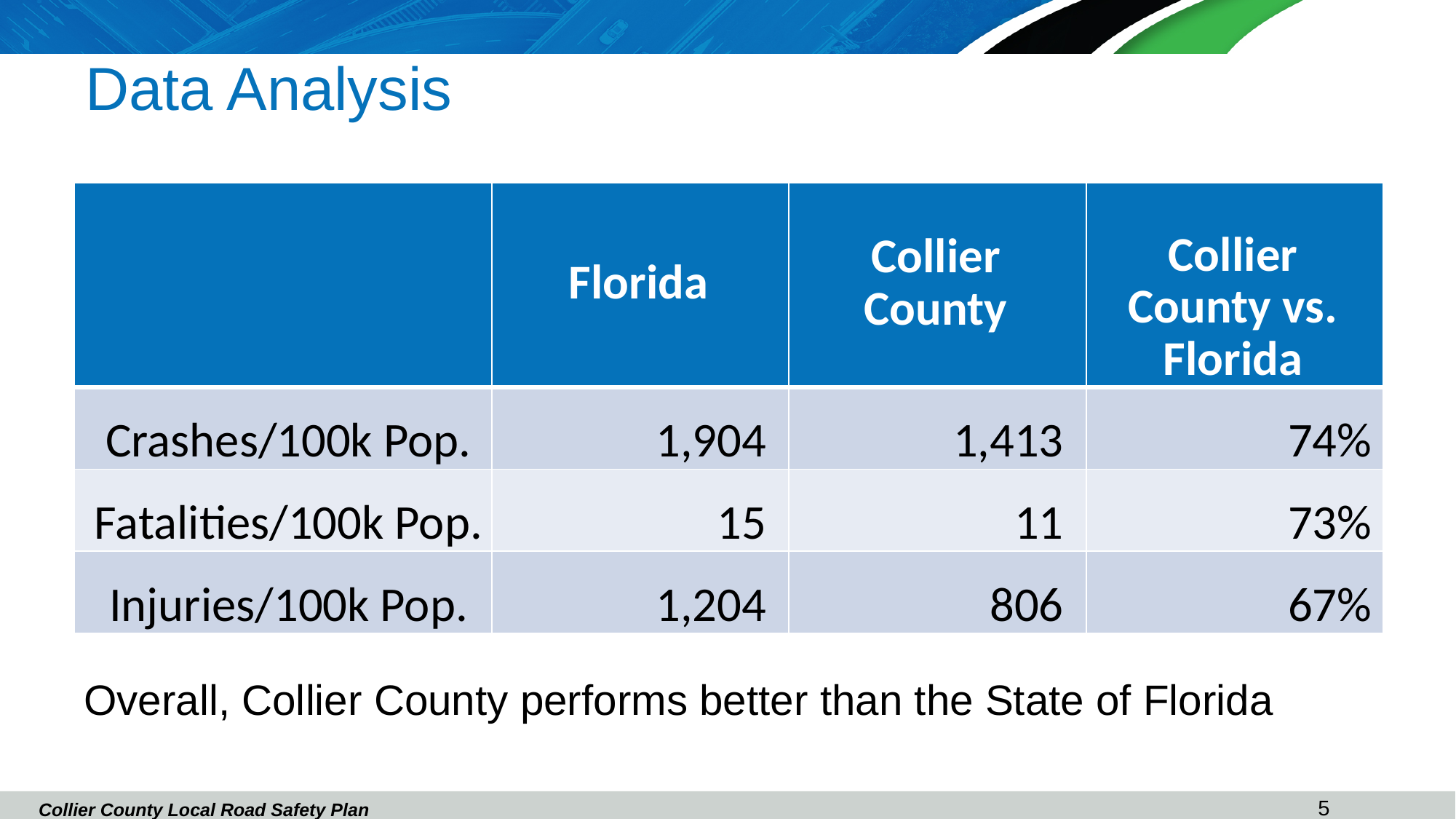

# Data Analysis
|  | Florida | Collier County | Collier County vs. Florida |
| --- | --- | --- | --- |
| Crashes/100k Pop. | 1,904 | 1,413 | 74% |
| Fatalities/100k Pop. | 15 | 11 | 73% |
| Injuries/100k Pop. | 1,204 | 806 | 67% |
Overall, Collier County performs better than the State of Florida
5
Collier County Local Road Safety Plan